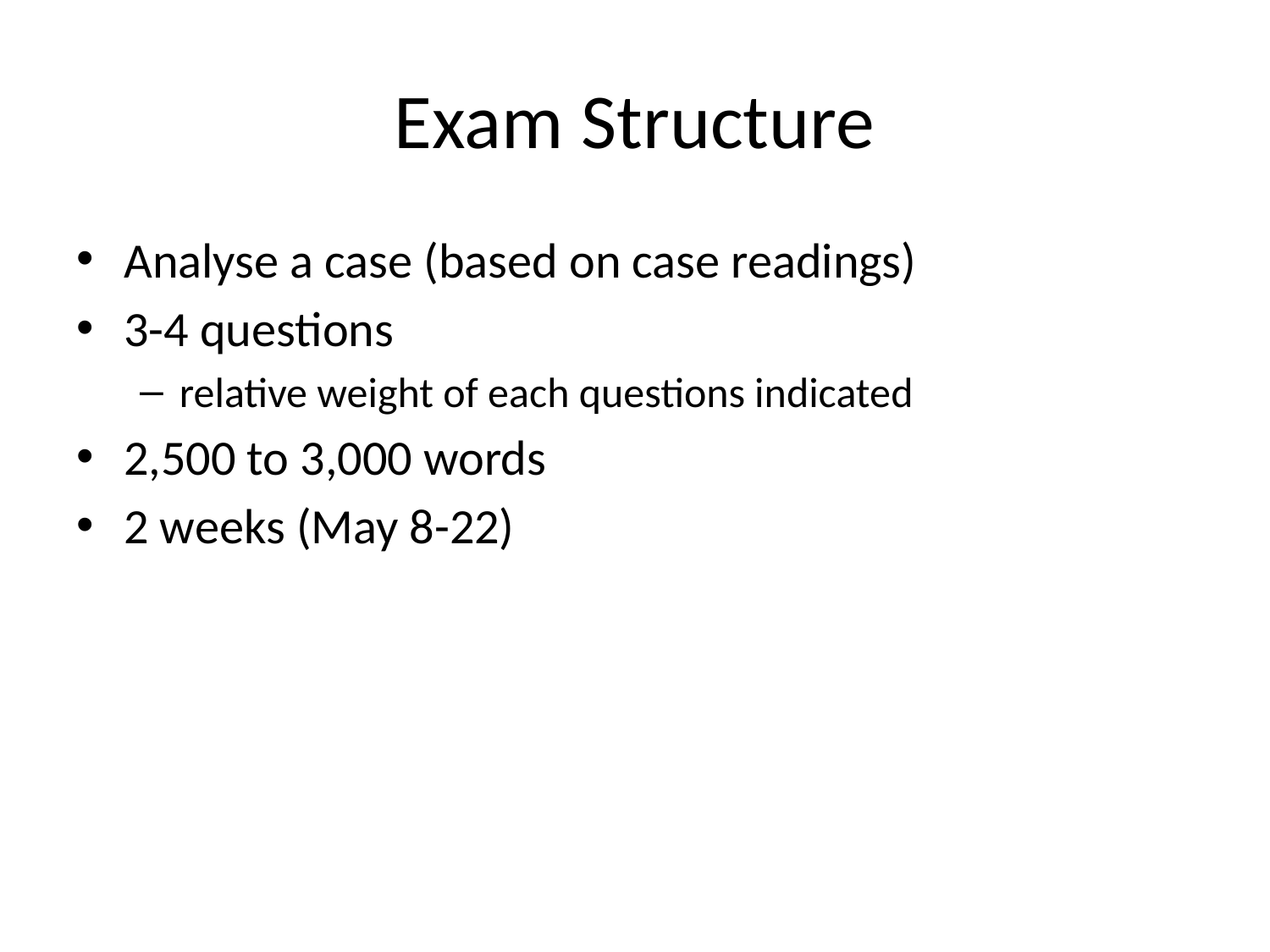

# Exam Structure
Analyse a case (based on case readings)
3-4 questions
relative weight of each questions indicated
2,500 to 3,000 words
2 weeks (May 8-22)